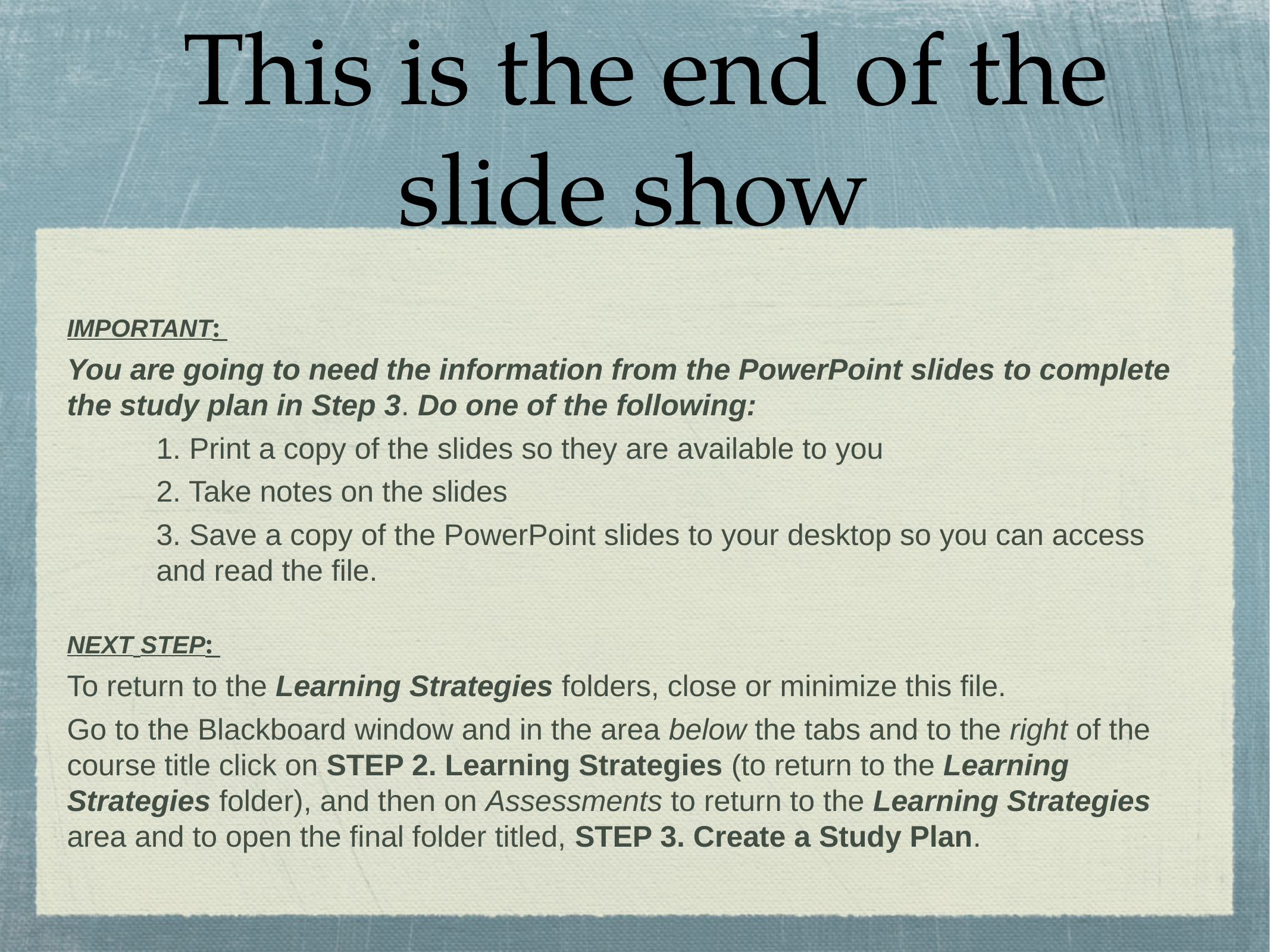

# This is the end of the slide show
IMPORTANT:
You are going to need the information from the PowerPoint slides to complete the study plan in Step 3. Do one of the following:
     	1. Print a copy of the slides so they are available to you
     	2. Take notes on the slides
    	3. Save a copy of the PowerPoint slides to your desktop so you can access 	and read the file.
NEXT STEP:
To return to the Learning Strategies folders, close or minimize this file.
Go to the Blackboard window and in the area below the tabs and to the right of the course title click on STEP 2. Learning Strategies (to return to the Learning Strategies folder), and then on Assessments to return to the Learning Strategies area and to open the final folder titled, STEP 3. Create a Study Plan.